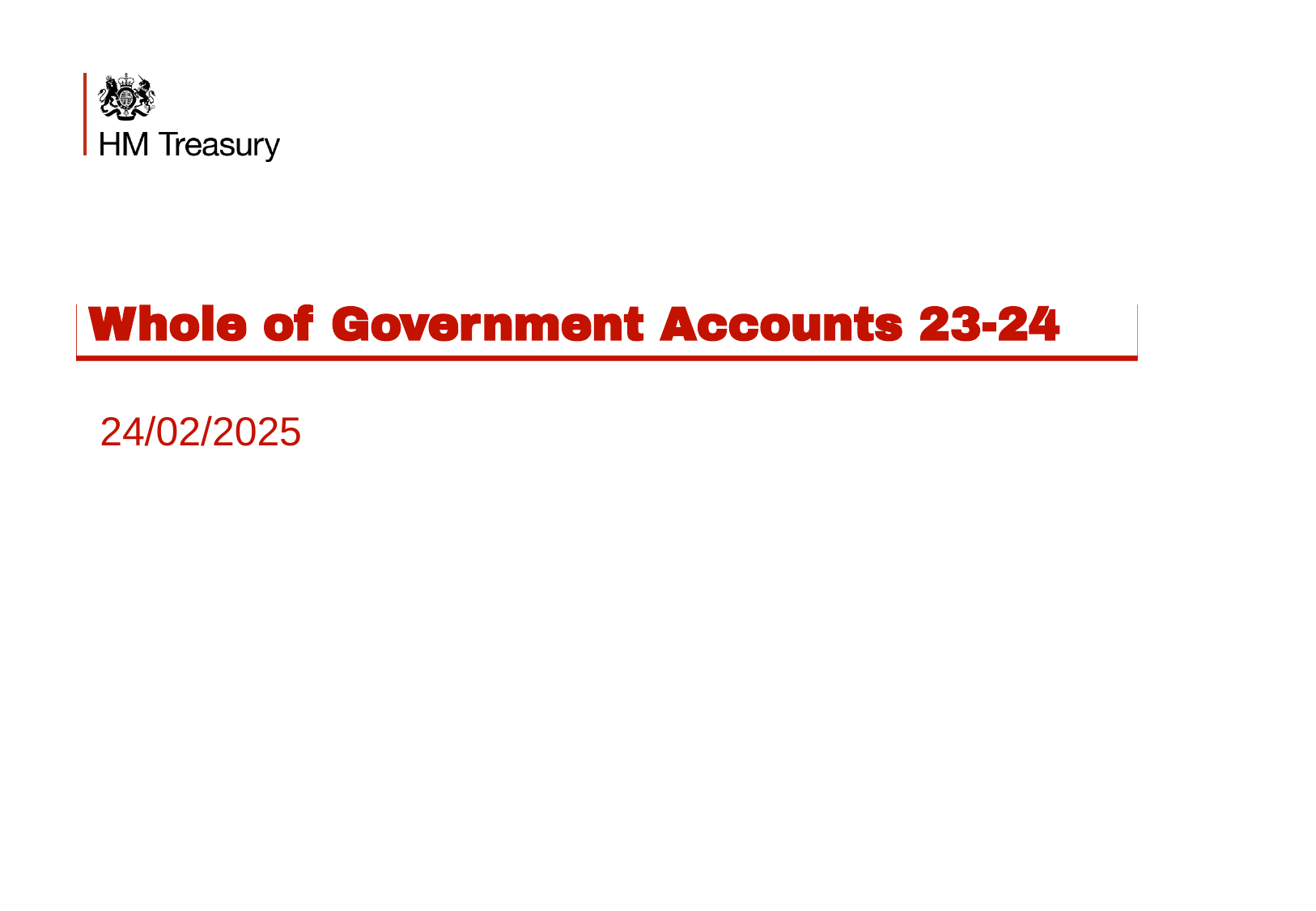

# Whole of Government Accounts 23-24
24/02/2025